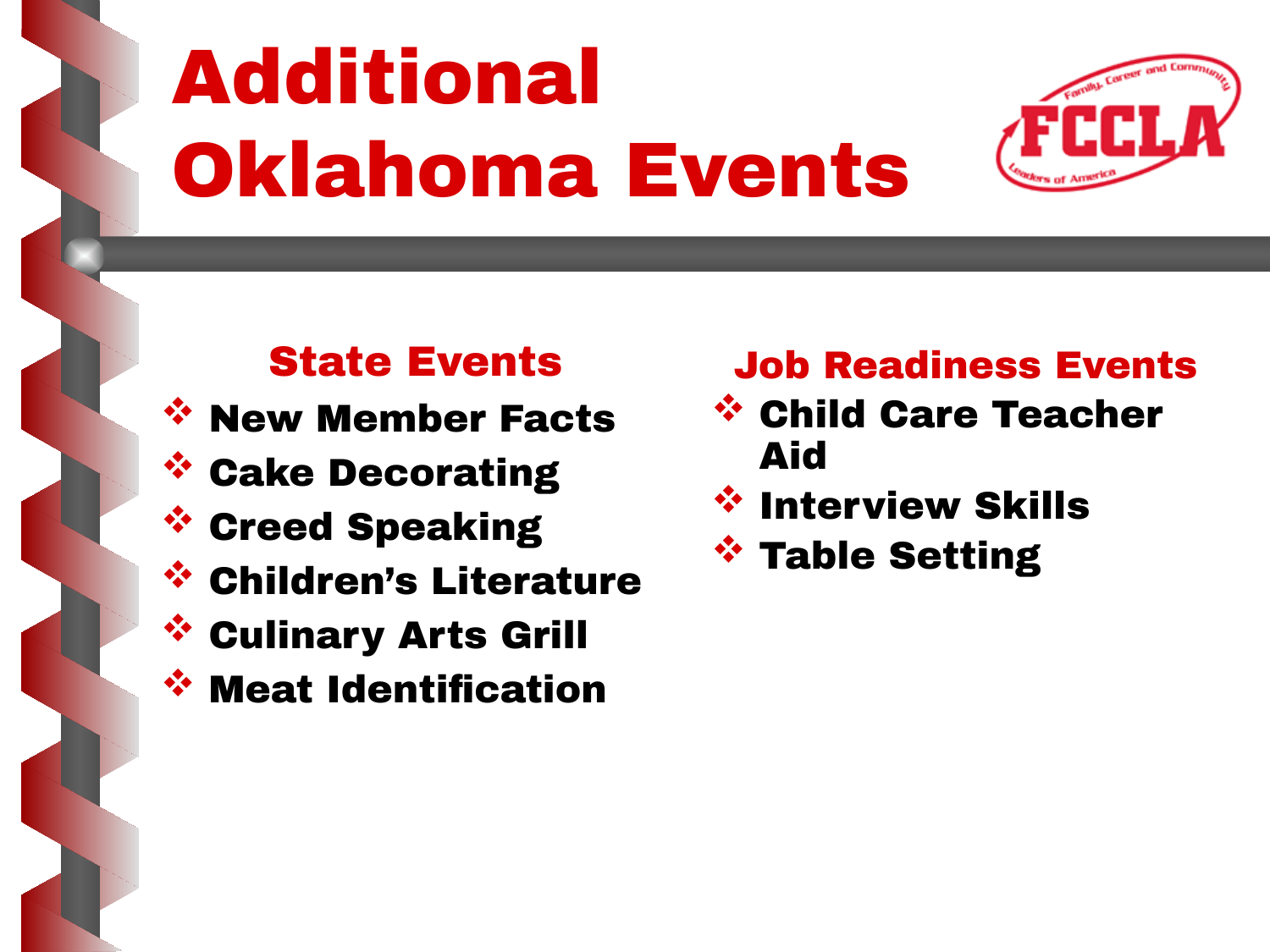

# Additional Oklahoma Events
State Events
New Member Facts
Cake Decorating
Creed Speaking
Children’s Literature
Culinary Arts Grill
Meat Identification
Job Readiness Events
Child Care Teacher Aid
Interview Skills
Table Setting